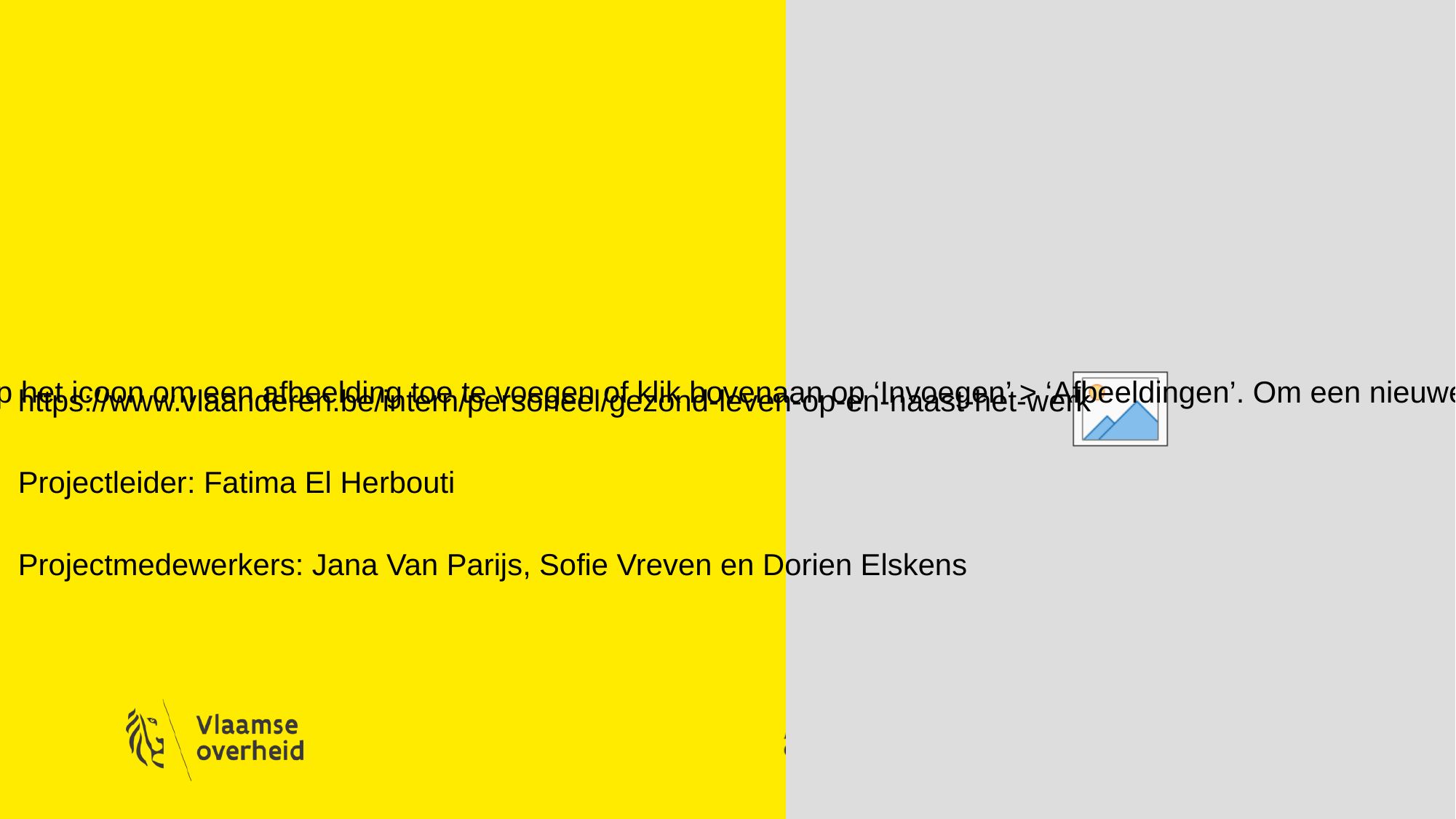

# https://www.vlaanderen.be/intern/personeel/gezond-leven-op-en-naast-het-werk Projectleider: Fatima El Herbouti Projectmedewerkers: Jana Van Parijs, Sofie Vreven en Dorien Elskens